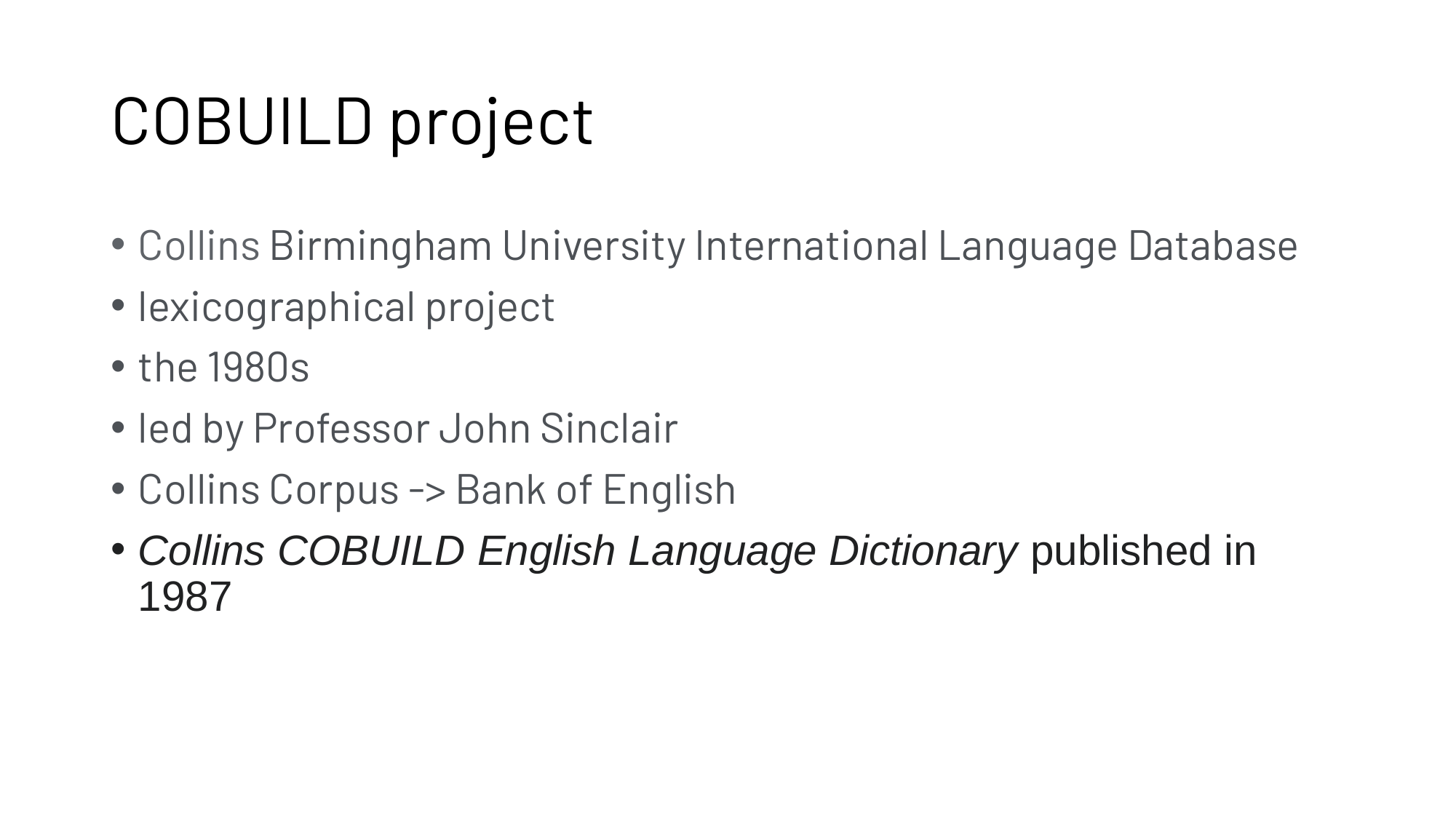

# COBUILD project
Collins Birmingham University International Language Database
lexicographical project
the 1980s
led by Professor John Sinclair
Collins Corpus -> Bank of English
Collins COBUILD English Language Dictionary published in 1987